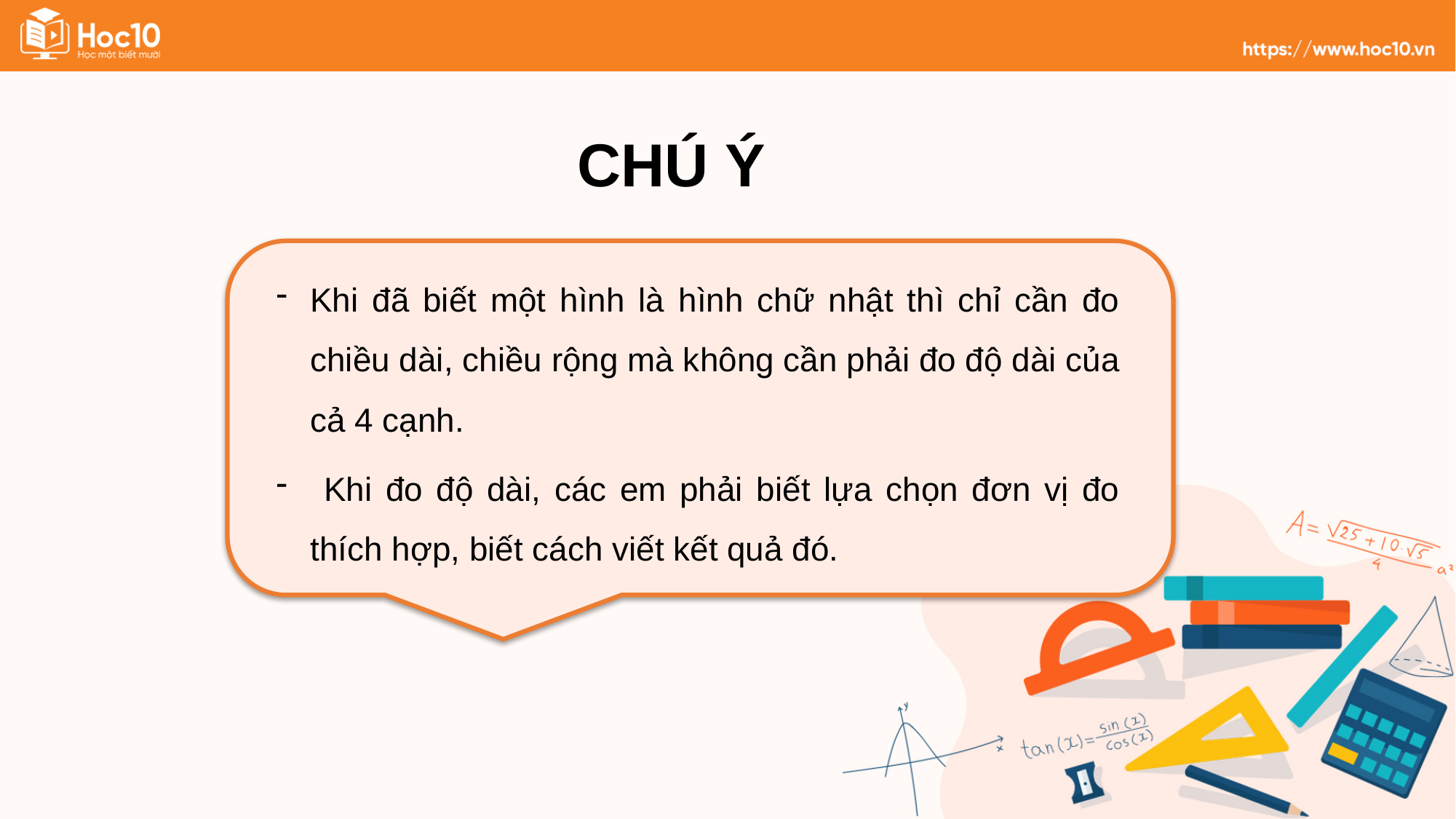

CHÚ Ý

Khi đã biết một hình là hình chữ nhật thì chỉ cần đo chiều dài, chiều rộng mà không cần phải đo độ dài của cả 4 cạnh.
 Khi đo độ dài, các em phải biết lựa chọn đơn vị đo thích hợp, biết cách viết kết quả đó.